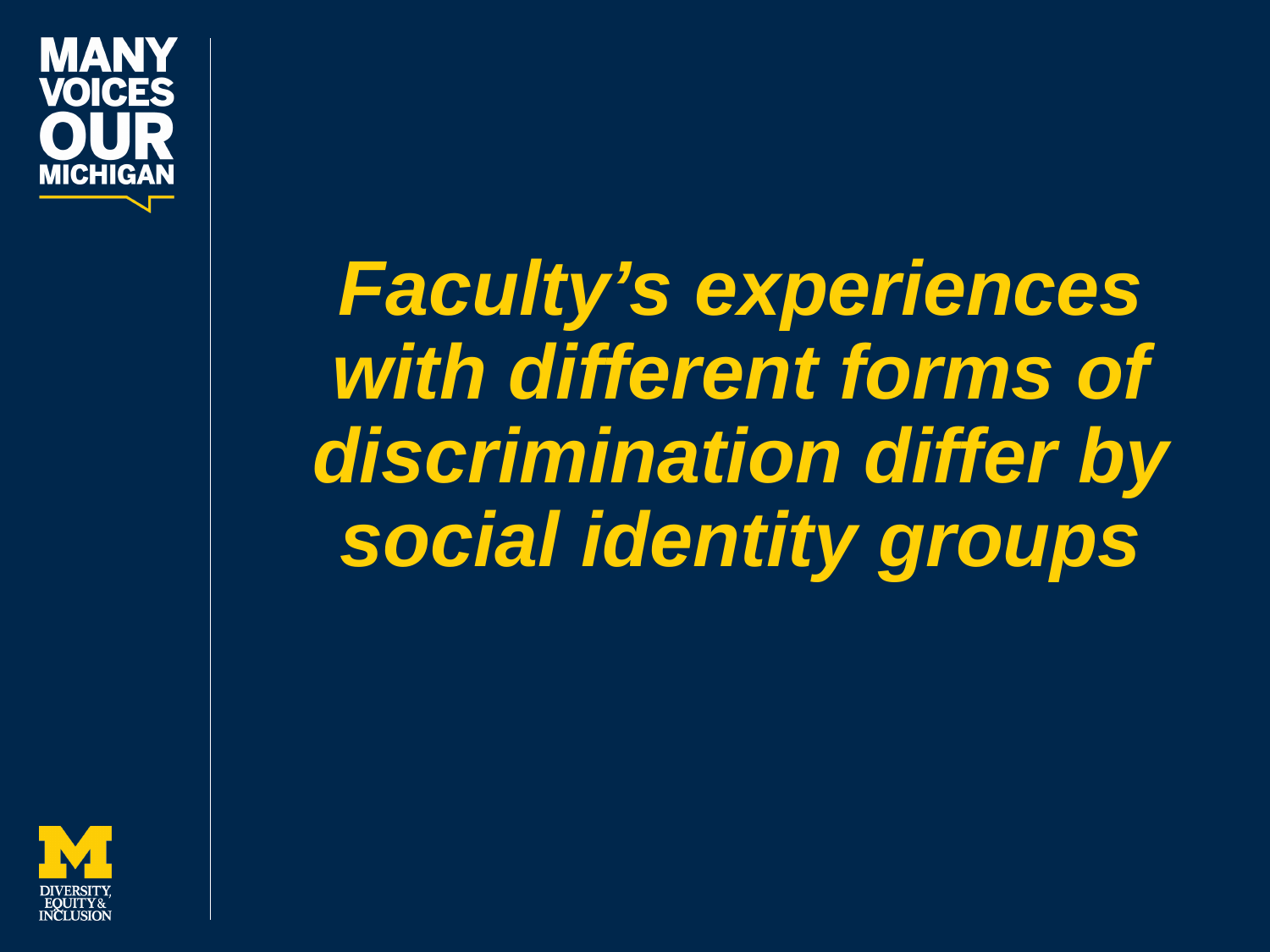

# Faculty’s experiences with different forms of discrimination differ by social identity groups